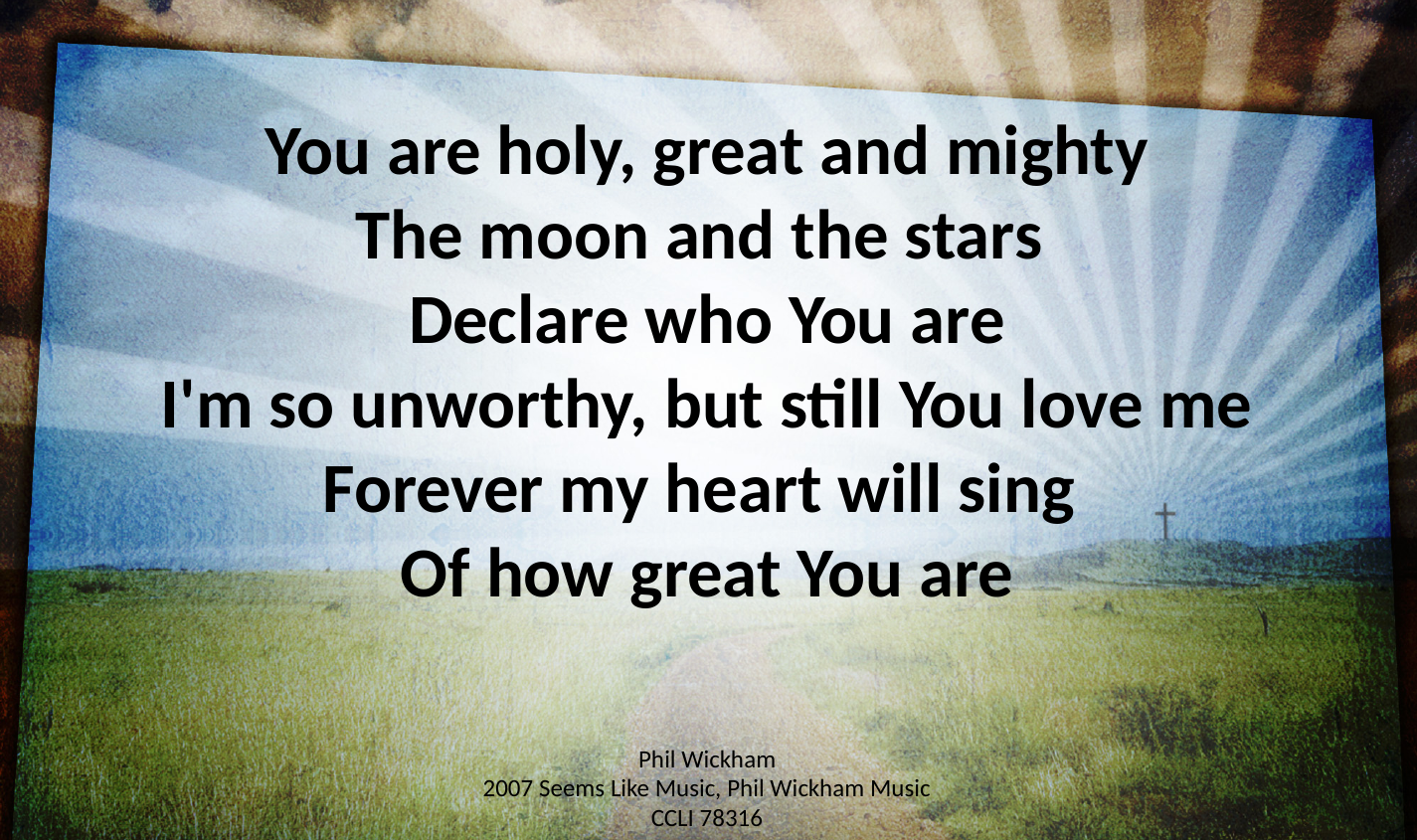

You are holy, great and mighty
The moon and the stars
Declare who You are
I'm so unworthy, but still You love me
Forever my heart will sing
Of how great You are

Phil Wickham
2007 Seems Like Music, Phil Wickham Music
CCLI 78316